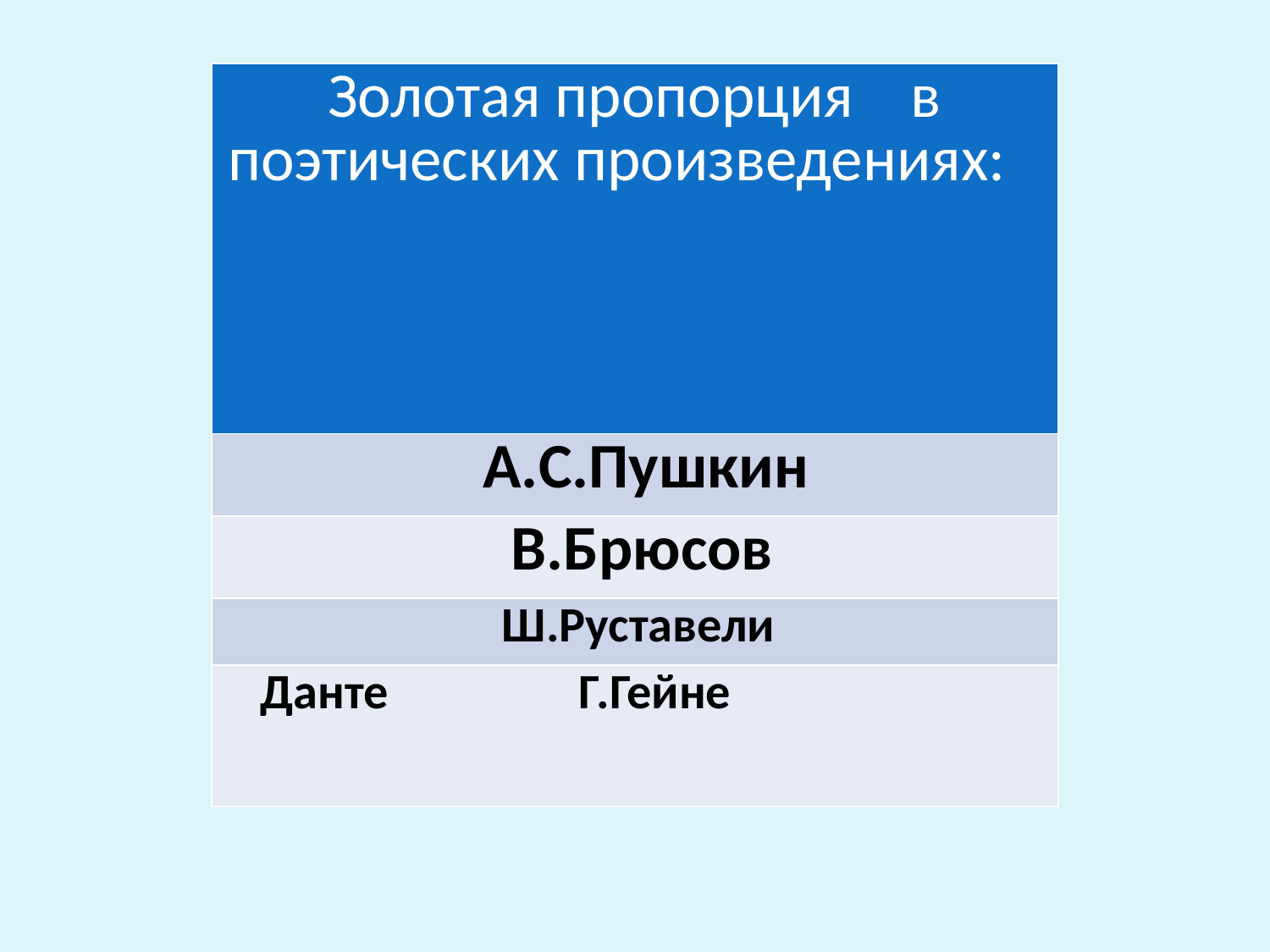

| Золотая пропорция в поэтических произведениях: |
| --- |
| А.С.Пушкин |
| В.Брюсов |
| Ш.Руставели |
| Данте Г.Гейне |
#